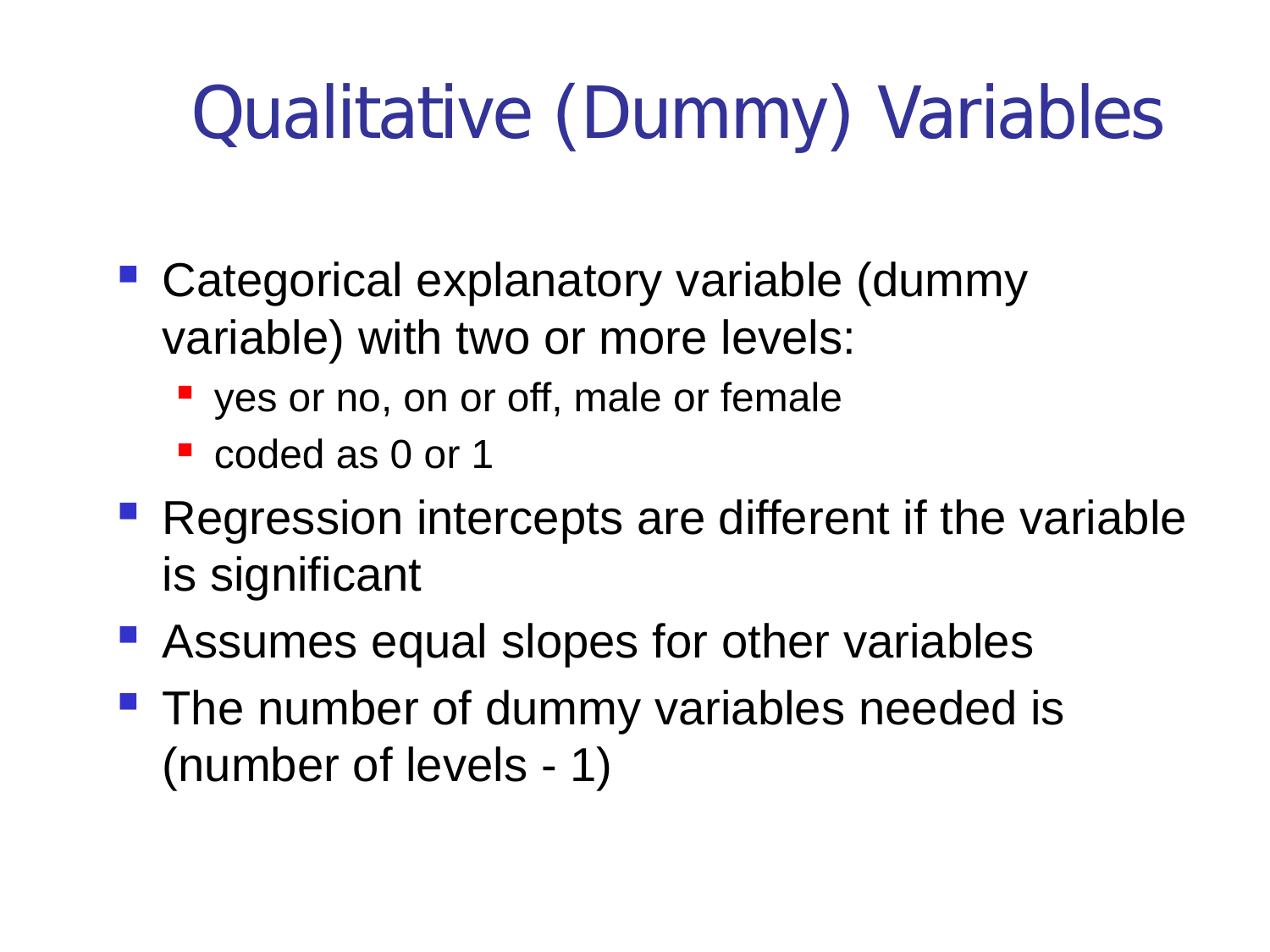

# Qualitative (Dummy) Variables
Categorical explanatory variable (dummy variable) with two or more levels:
yes or no, on or off, male or female
coded as 0 or 1
Regression intercepts are different if the variable is significant
Assumes equal slopes for other variables
The number of dummy variables needed is (number of levels - 1)